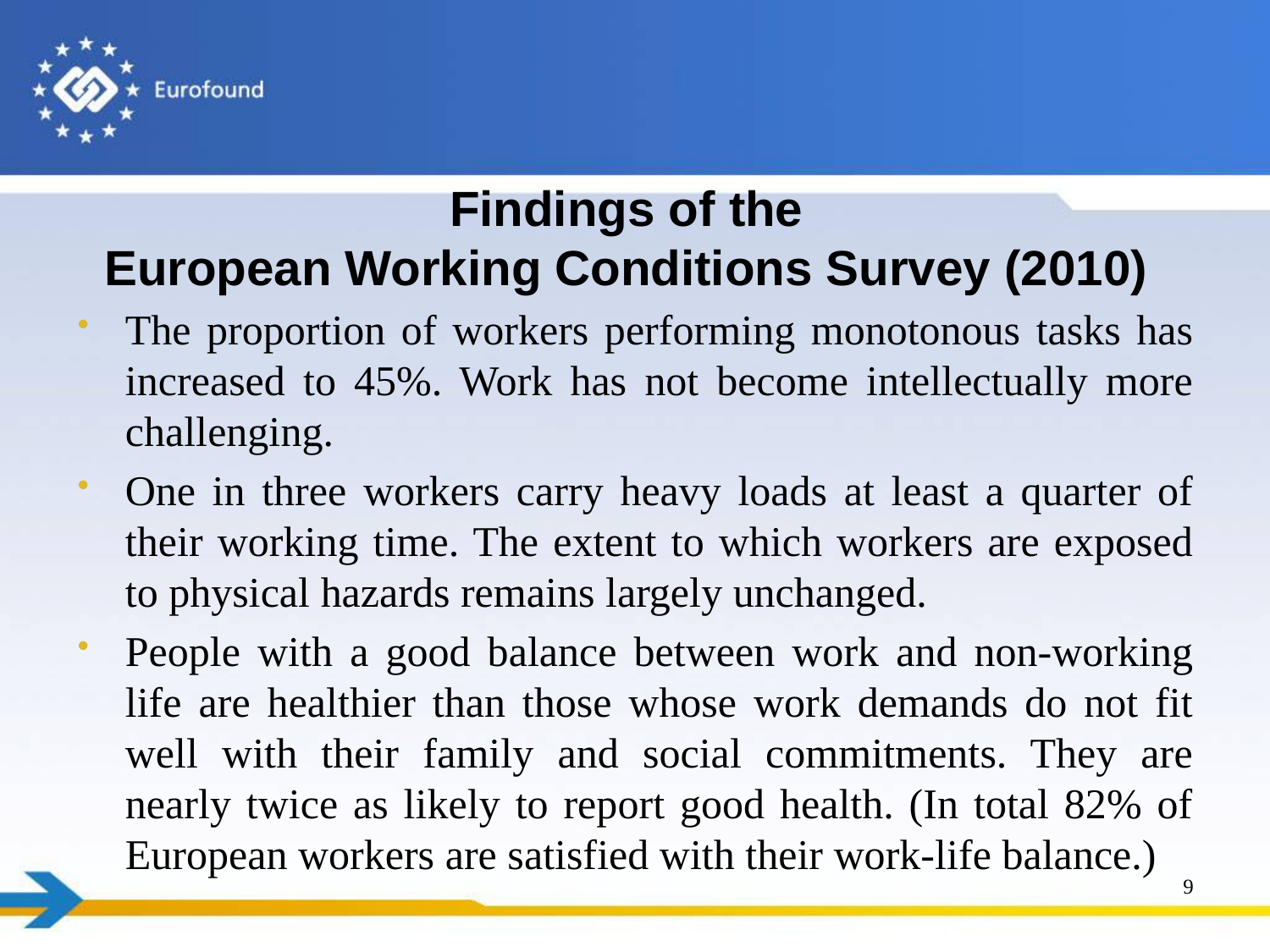

# Findings of the European Working Conditions Survey (2010)
The proportion of workers performing monotonous tasks has increased to 45%. Work has not become intellectually more challenging.
One in three workers carry heavy loads at least a quarter of their working time. The extent to which workers are exposed to physical hazards remains largely unchanged.
People with a good balance between work and non-working life are healthier than those whose work demands do not fit well with their family and social commitments. They are nearly twice as likely to report good health. (In total 82% of European workers are satisfied with their work-life balance.)
9